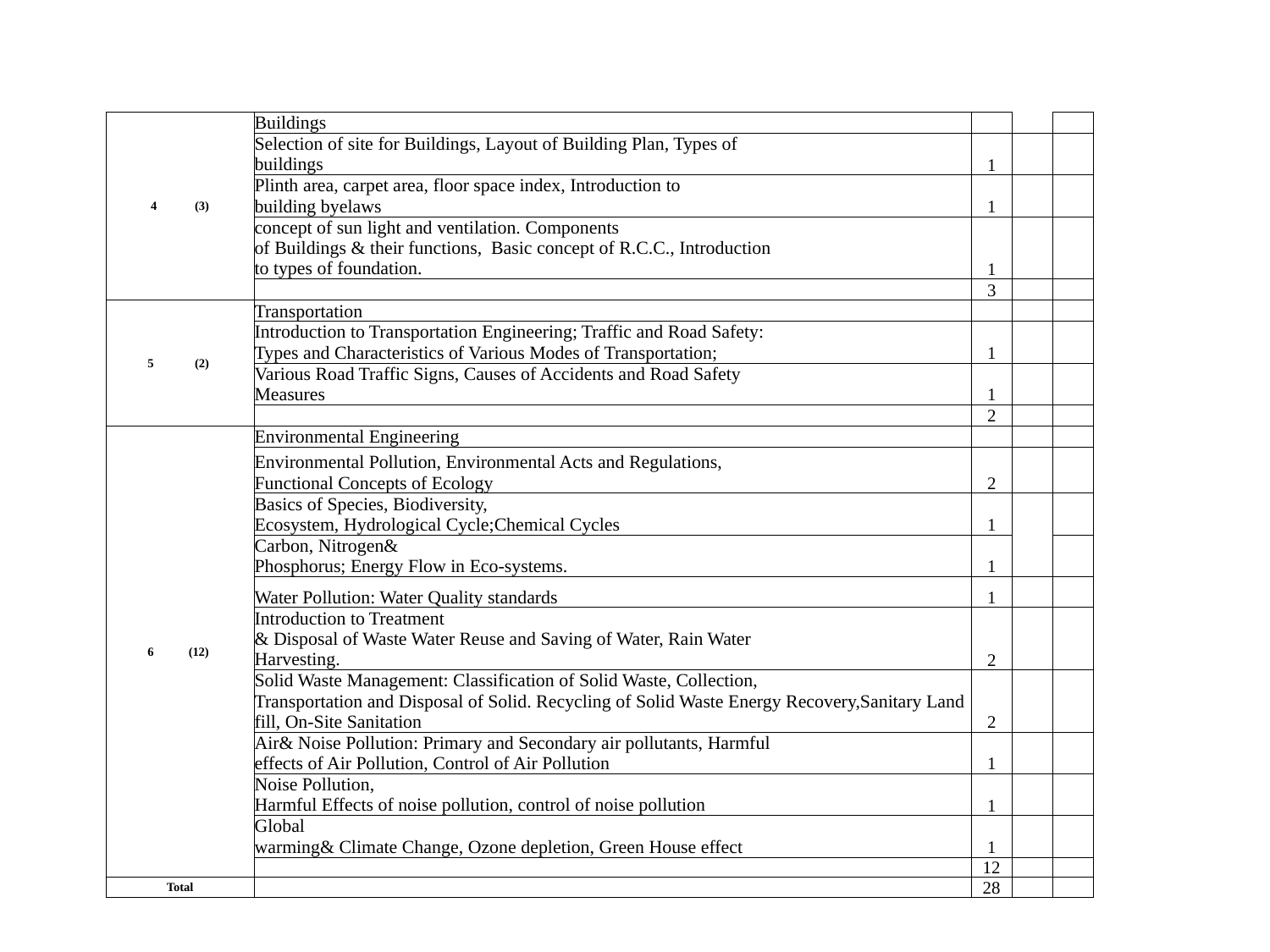

| 4 (3) | Buildings |  |  |  |
| --- | --- | --- | --- | --- |
|  | Selection of site for Buildings, Layout of Building Plan, Types of buildings | 1 |  |  |
|  | Plinth area, carpet area, floor space index, Introduction to building byelaws | 1 |  |  |
|  | concept of sun light and ventilation. Components of Buildings & their functions, Basic concept of R.C.C., Introduction to types of foundation. | 1 |  |  |
|  |  | 3 |  |  |
| 5 (2) | Transportation |  |  |  |
|  | Introduction to Transportation Engineering; Traffic and Road Safety: Types and Characteristics of Various Modes of Transportation; | 1 |  |  |
|  | Various Road Traffic Signs, Causes of Accidents and Road Safety Measures | 1 |  |  |
|  |  | 2 |  |  |
| 6 (12) | Environmental Engineering |  |  |  |
|  | Environmental Pollution, Environmental Acts and Regulations, Functional Concepts of Ecology | 2 |  |  |
|  | Basics of Species, Biodiversity, Ecosystem, Hydrological Cycle;Chemical Cycles | 1 |  |  |
|  | Carbon, Nitrogen& Phosphorus; Energy Flow in Eco-systems. | 1 |  |  |
|  | Water Pollution: Water Quality standards | 1 |  |  |
|  | Introduction to Treatment & Disposal of Waste Water Reuse and Saving of Water, Rain Water Harvesting. | 2 |  |  |
|  | Solid Waste Management: Classification of Solid Waste, Collection, Transportation and Disposal of Solid. Recycling of Solid Waste Energy Recovery,Sanitary Land fill, On-Site Sanitation | 2 |  |  |
|  | Air& Noise Pollution: Primary and Secondary air pollutants, Harmful effects of Air Pollution, Control of Air Pollution | 1 |  |  |
|  | Noise Pollution, Harmful Effects of noise pollution, control of noise pollution | 1 |  |  |
|  | Global warming& Climate Change, Ozone depletion, Green House effect | 1 |  |  |
|  |  | 12 |  |  |
| Total |  | 28 |  |  |